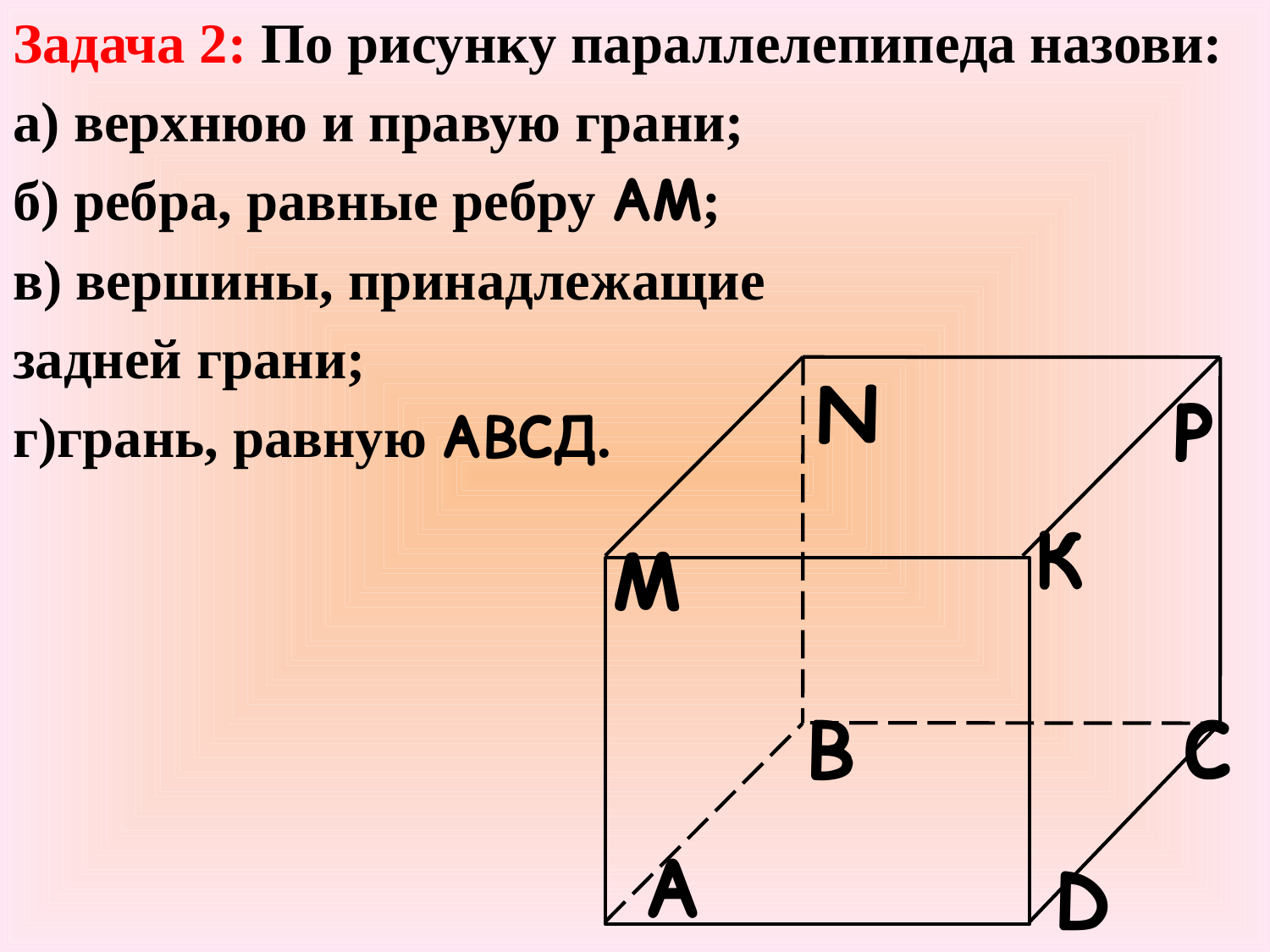

Задача 2: По рисунку параллелепипеда назови:
а) верхнюю и правую грани;
б) ребра, равные ребру АМ;
в) вершины, принадлежащие
задней грани;
г)грань, равную АВСД.

N
P
К
М
В
С
А
D